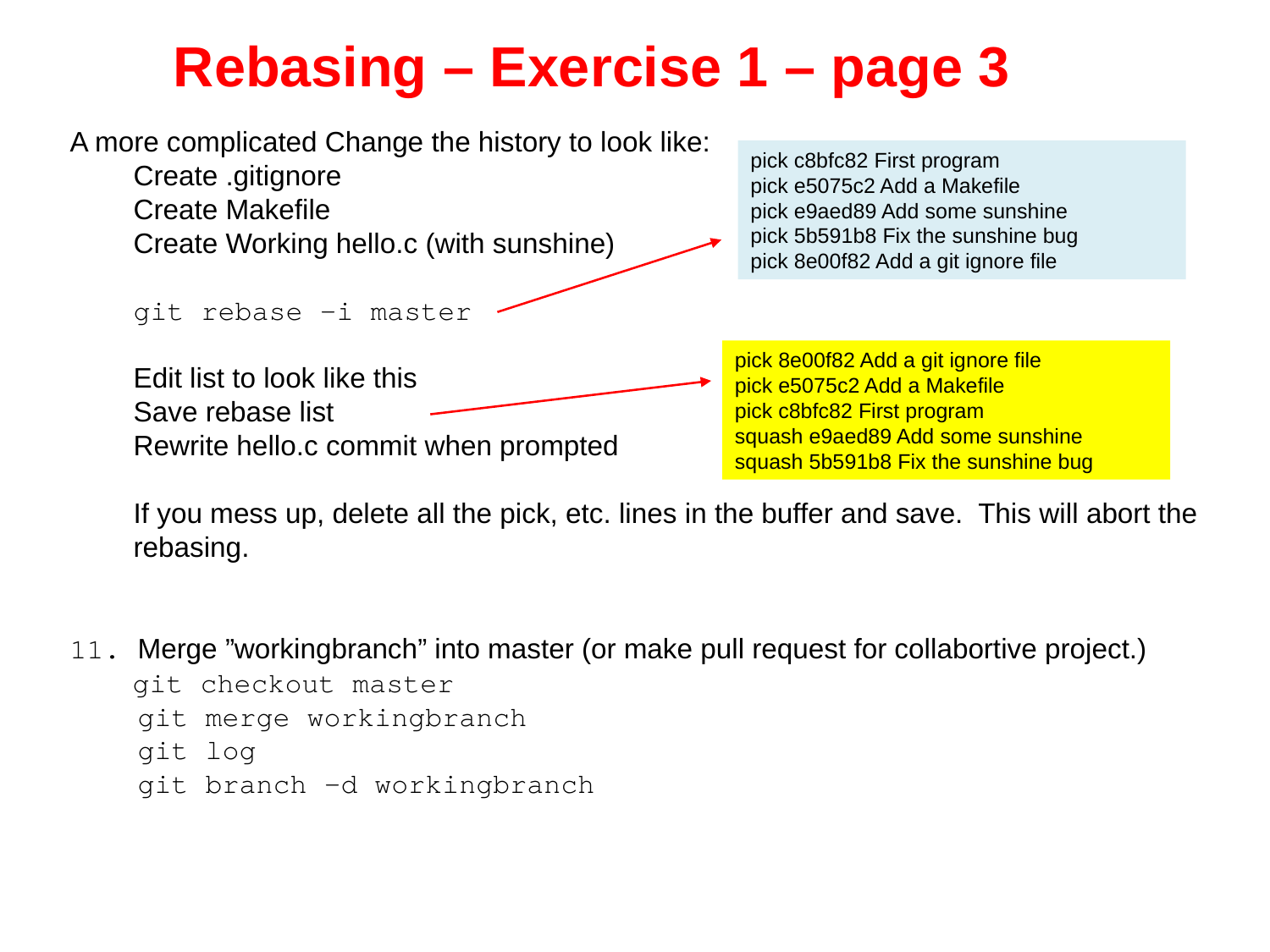

Rebasing – Exercise 1 – page 3
A more complicated Change the history to look like:
Create .gitignore
Create Makefile
Create Working hello.c (with sunshine)

git rebase –i master

Edit list to look like this
Save rebase list
Rewrite hello.c commit when prompted

If you mess up, delete all the pick, etc. lines in the buffer and save.  This will abort the rebasing.

11. Merge ”workingbranch” into master (or make pull request for collabortive project.)
        git checkout master
    git merge workingbranch
    git log
    git branch –d workingbranch

﻿﻿pick c8bfc82 First program
pick e5075c2 Add a Makefile
pick e9aed89 Add some sunshine
pick 5b591b8 Fix the sunshine bug
pick 8e00f82 Add a git ignore file
﻿﻿pick 8e00f82 Add a git ignore file
pick e5075c2 Add a Makefile
pick c8bfc82 First program
squash e9aed89 Add some sunshine
squash 5b591b8 Fix the sunshine bug